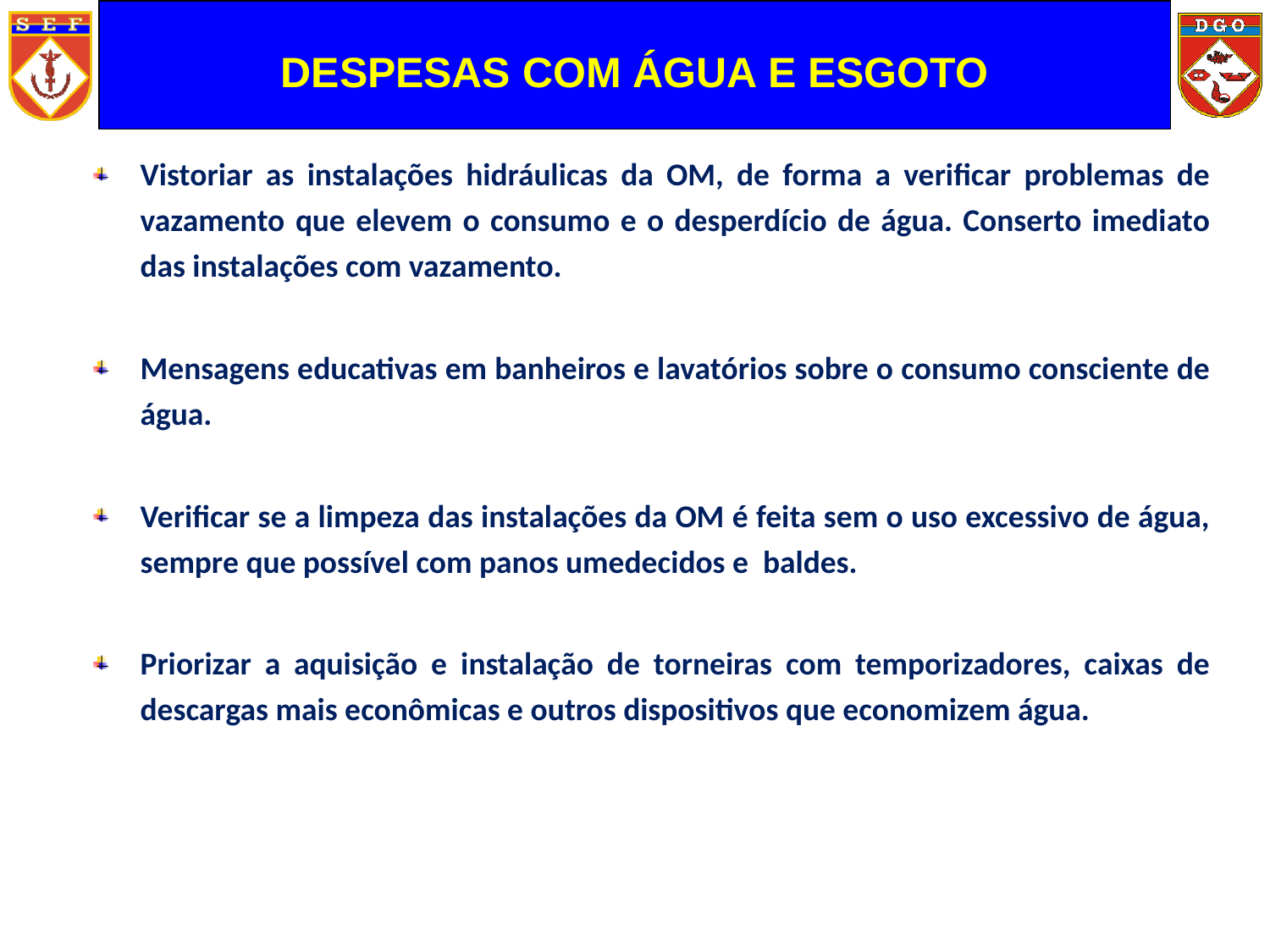

DESPESAS COM ÁGUA E ESGOTO
#
Vistoriar as instalações hidráulicas da OM, de forma a verificar problemas de vazamento que elevem o consumo e o desperdício de água. Conserto imediato das instalações com vazamento.
Mensagens educativas em banheiros e lavatórios sobre o consumo consciente de água.
Verificar se a limpeza das instalações da OM é feita sem o uso excessivo de água, sempre que possível com panos umedecidos e  baldes.
Priorizar a aquisição e instalação de torneiras com temporizadores, caixas de descargas mais econômicas e outros dispositivos que economizem água.